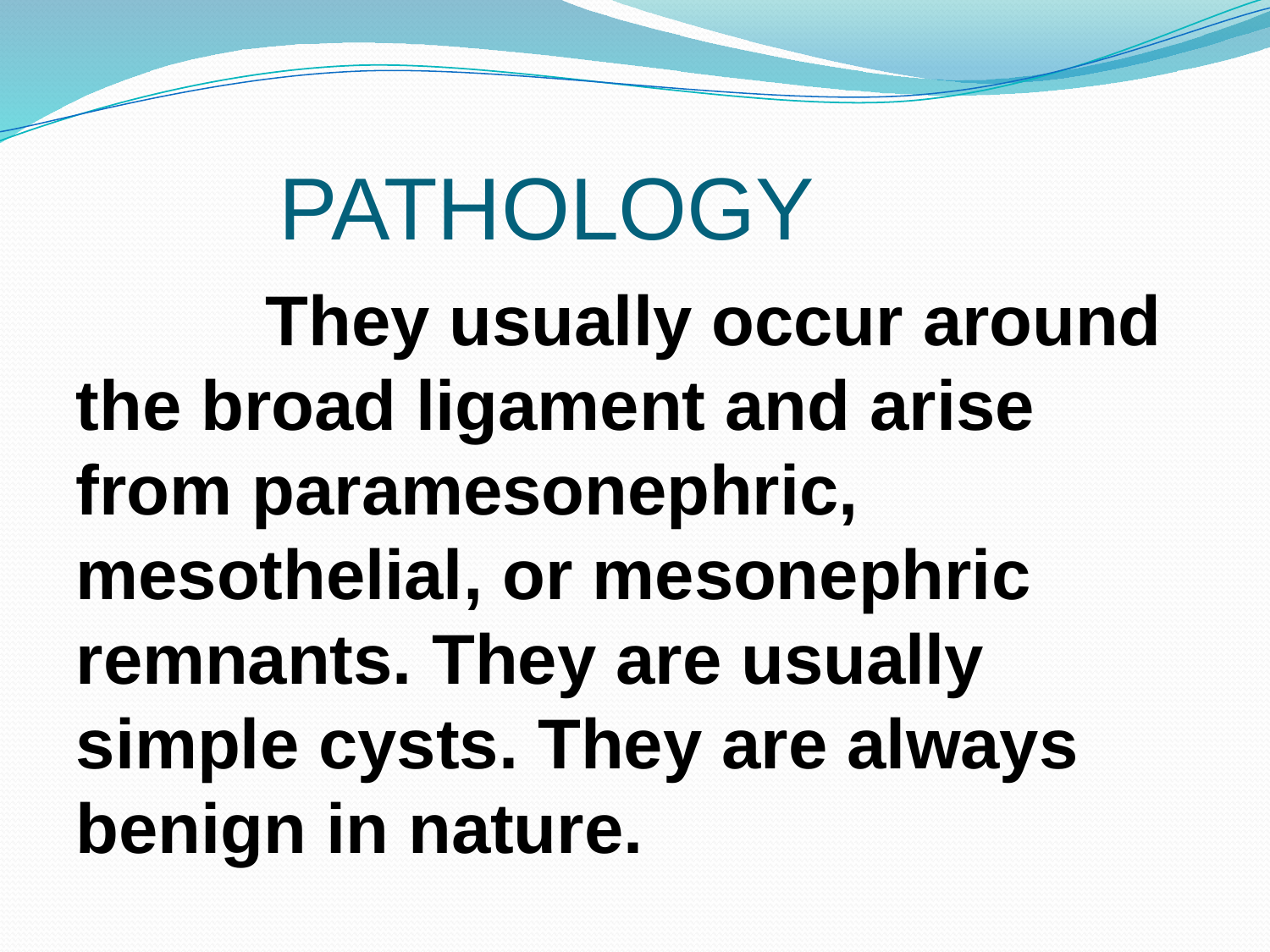

# PATHOLOGY
                They usually occur around the broad ligament and arise from paramesonephric, mesothelial, or mesonephric remnants. They are usually simple cysts. They are always benign in nature.